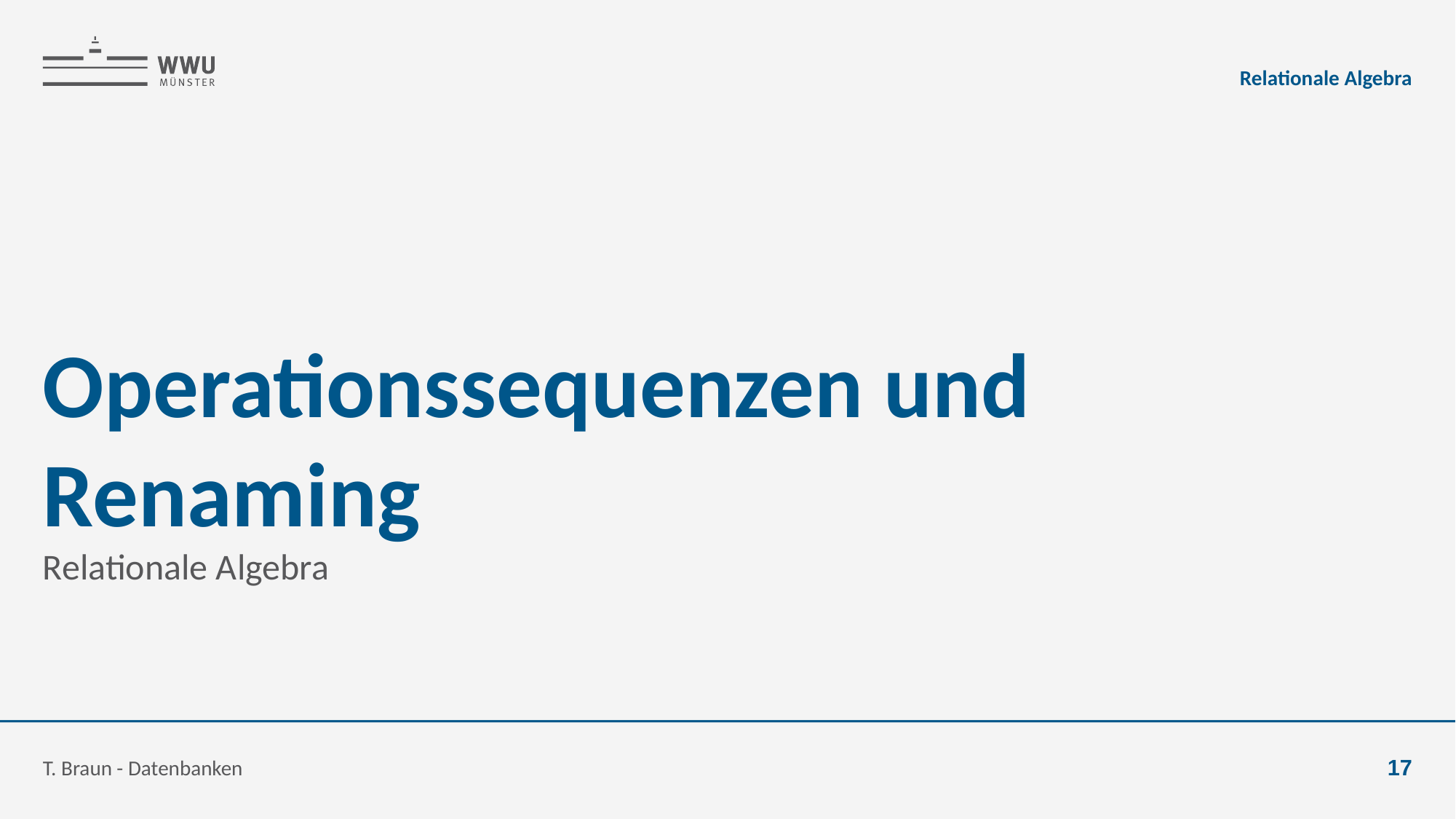

Relationale Algebra
# Operationssequenzen und Renaming
Relationale Algebra
T. Braun - Datenbanken
17